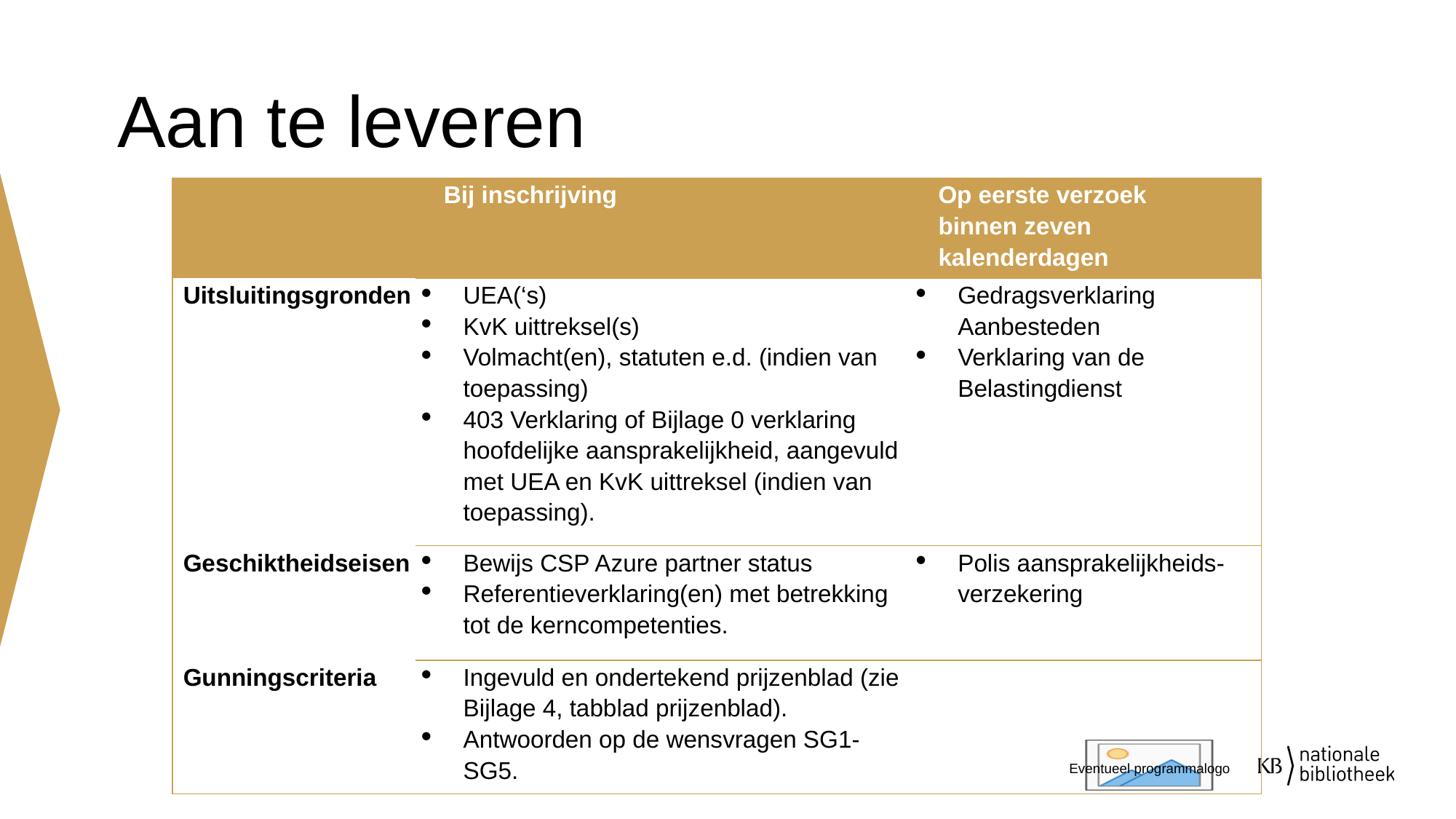

Aan te leveren
|  | Bij inschrijving | Op eerste verzoek binnen zeven kalenderdagen |
| --- | --- | --- |
| Uitsluitingsgronden | UEA(‘s) KvK uittreksel(s) Volmacht(en), statuten e.d. (indien van toepassing) 403 Verklaring of Bijlage 0 verklaring hoofdelijke aansprakelijkheid, aangevuld met UEA en KvK uittreksel (indien van toepassing). | Gedragsverklaring Aanbesteden Verklaring van de Belastingdienst |
| Geschiktheidseisen | Bewijs CSP Azure partner status Referentieverklaring(en) met betrekking tot de kerncompetenties. | Polis aansprakelijkheids-verzekering |
| Gunningscriteria | Ingevuld en ondertekend prijzenblad (zie Bijlage 4, tabblad prijzenblad). Antwoorden op de wensvragen SG1-SG5. |  |